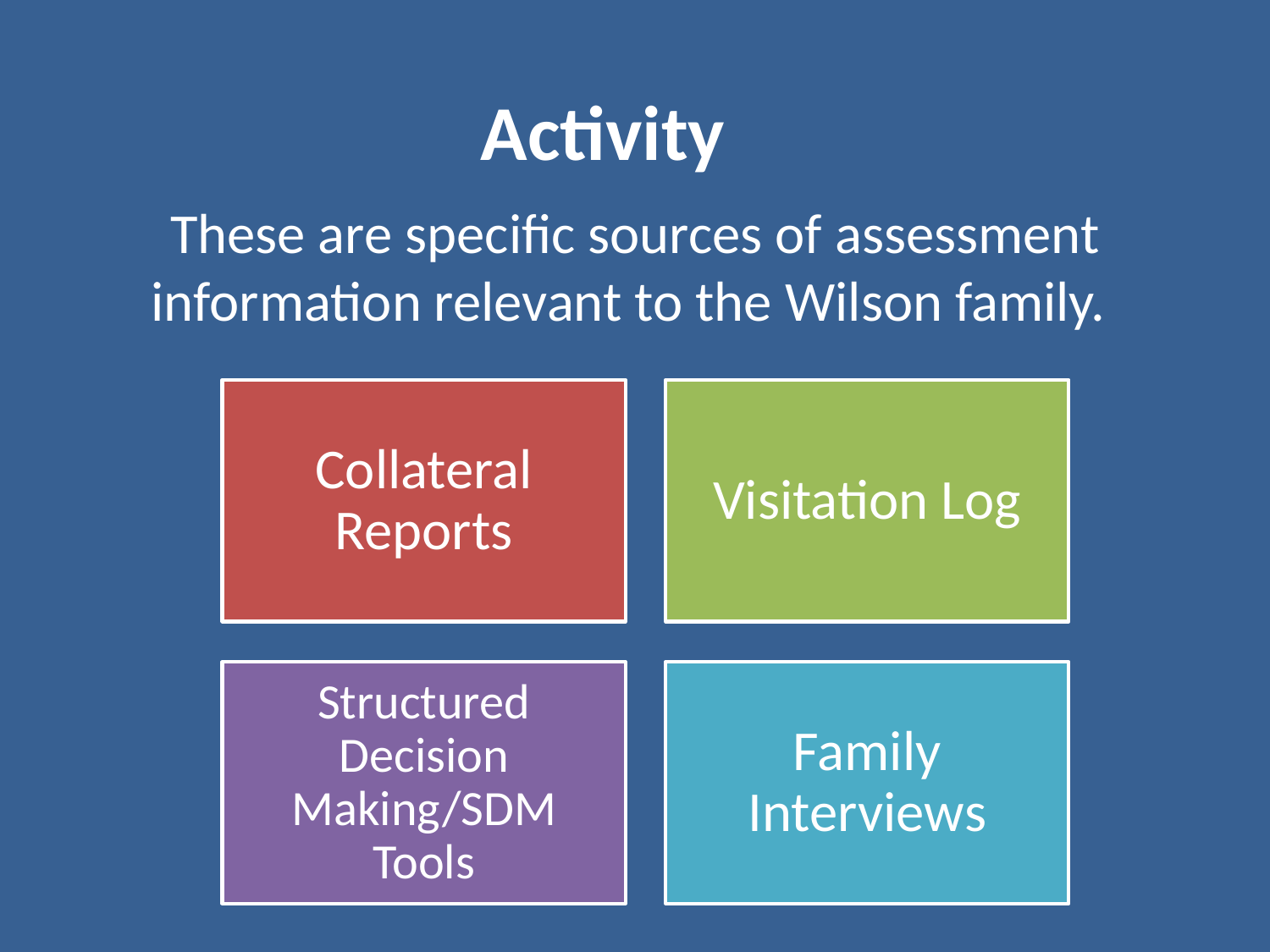

# Activity
These are specific sources of assessment information relevant to the Wilson family.

Collateral Reports
Visitation Log
Structured Decision Making/SDM Tools
Family Interviews